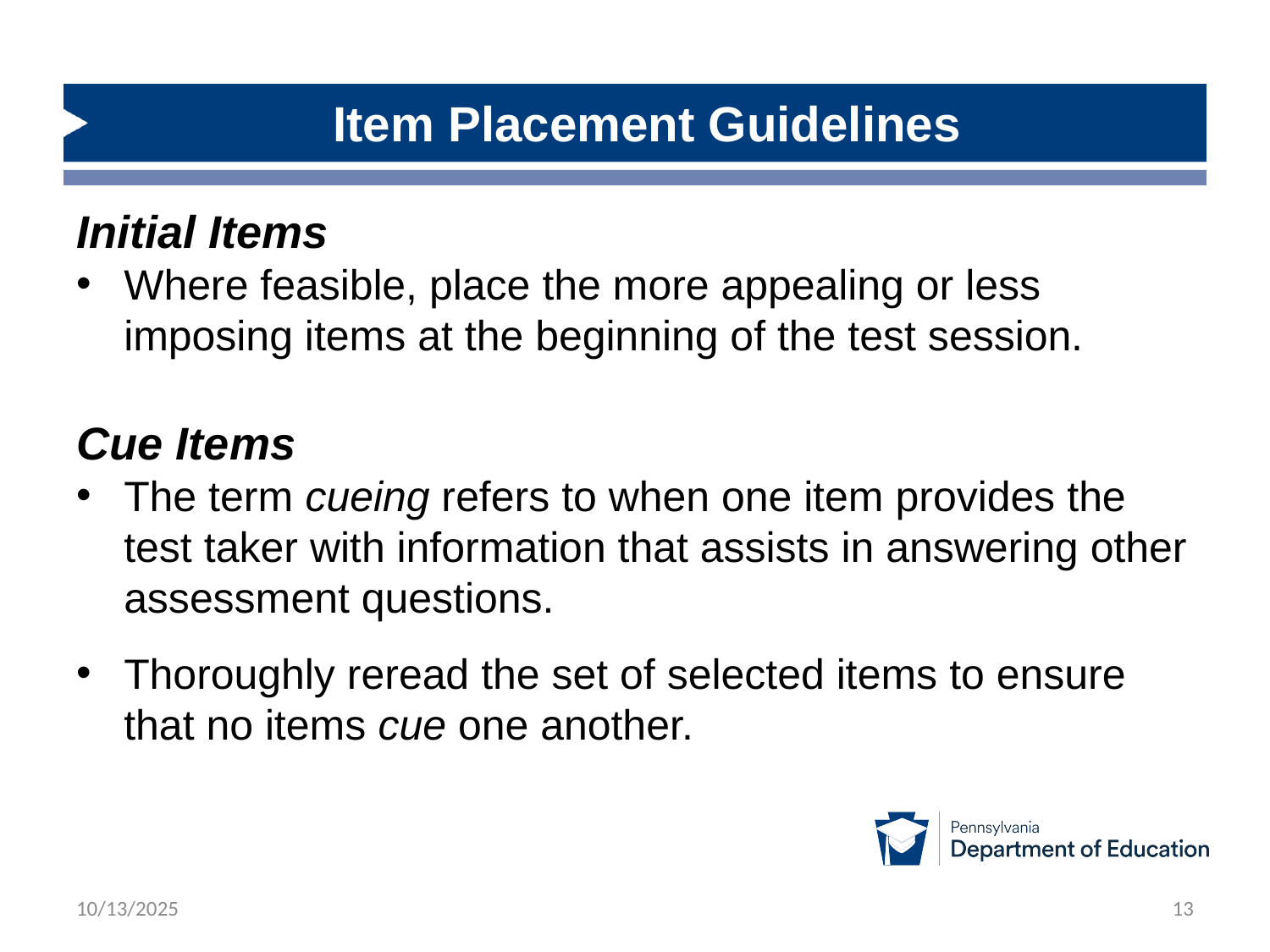

# Item Placement Guidelines
Initial Items
Where feasible, place the more appealing or less imposing items at the beginning of the test session.

Cue Items
The term cueing refers to when one item provides the test taker with information that assists in answering other assessment questions.

Thoroughly reread the set of selected items to ensure that no items cue one another.

10/13/2025
13